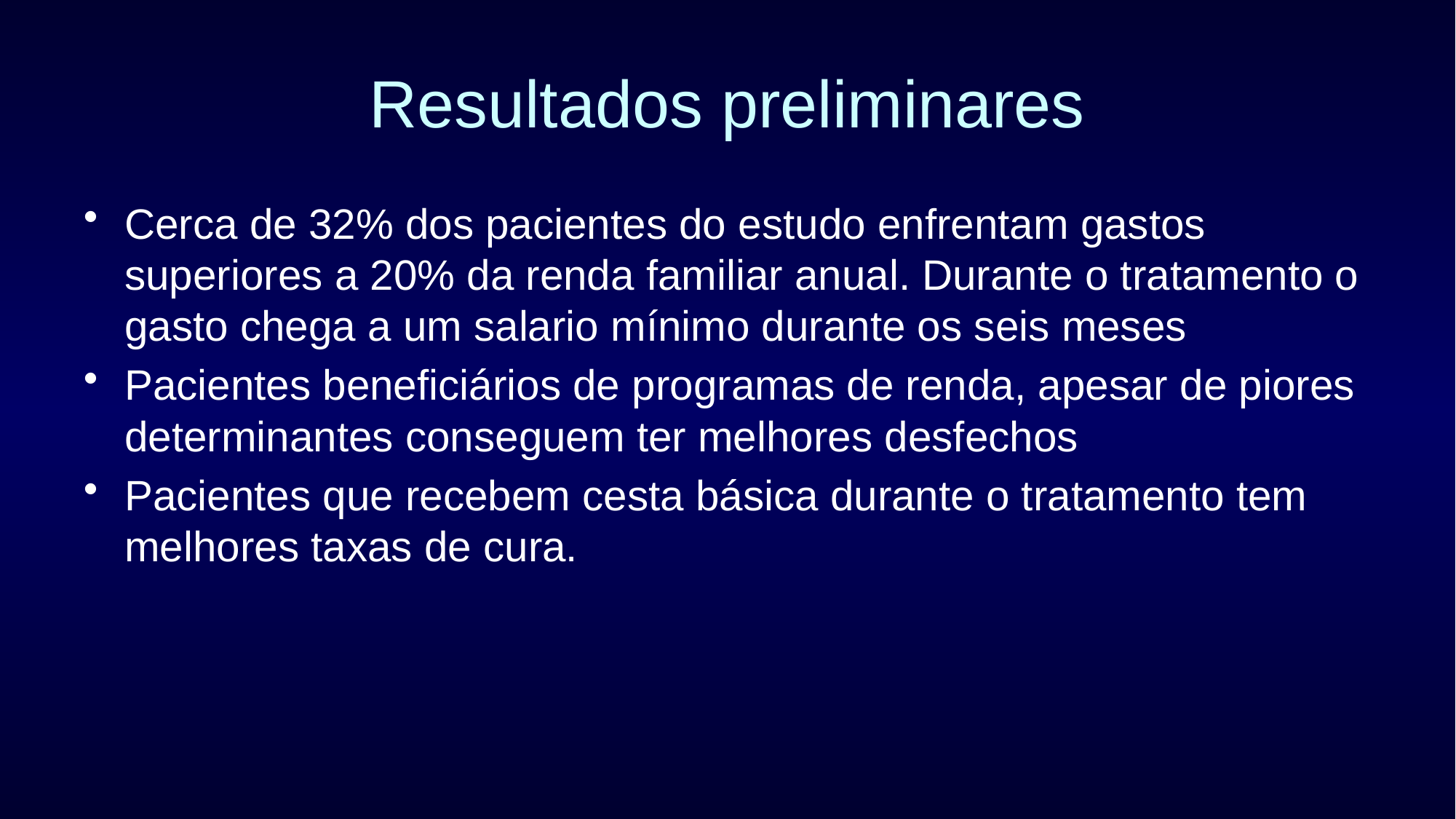

# Resultados preliminares
Cerca de 32% dos pacientes do estudo enfrentam gastos superiores a 20% da renda familiar anual. Durante o tratamento o gasto chega a um salario mínimo durante os seis meses
Pacientes beneficiários de programas de renda, apesar de piores determinantes conseguem ter melhores desfechos
Pacientes que recebem cesta básica durante o tratamento tem melhores taxas de cura.